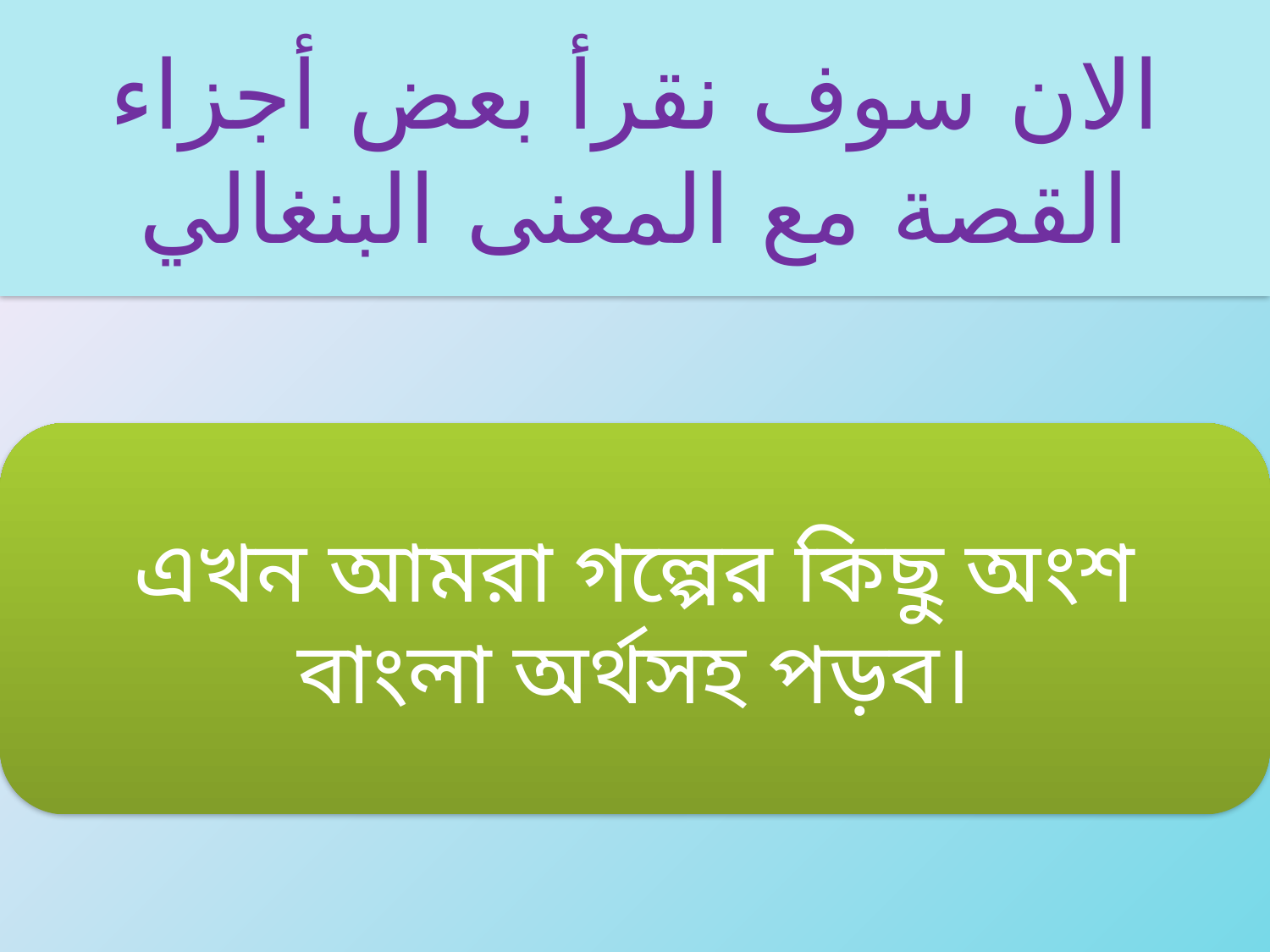

# الان سوف نقرأ بعض أجزاء القصة مع المعنى البنغالي
এখন আমরা গল্পের কিছু অংশ বাংলা অর্থসহ পড়ব।